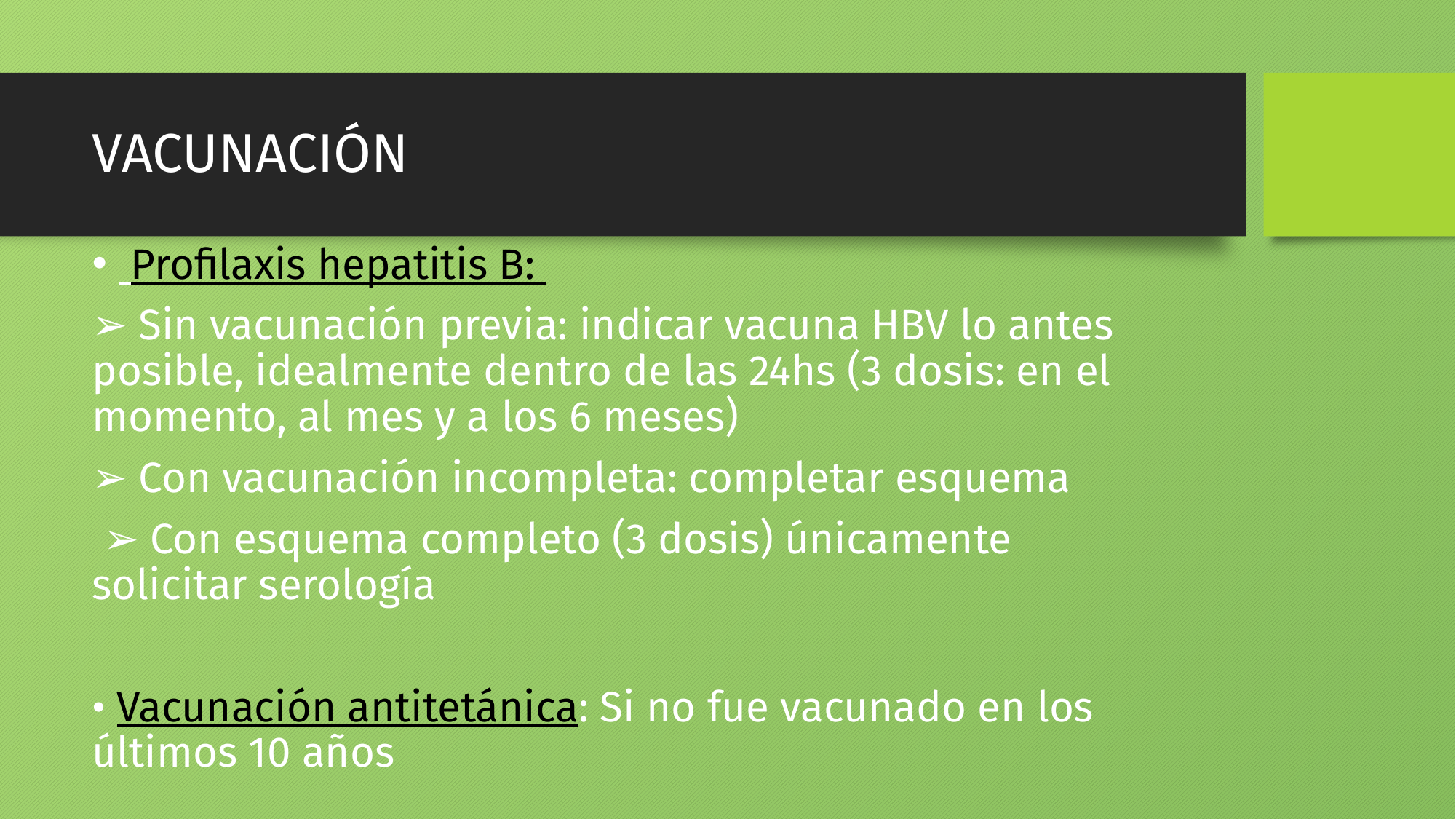

# VACUNACIÓN
 Profilaxis hepatitis B:
➢ Sin vacunación previa: indicar vacuna HBV lo antes posible, idealmente dentro de las 24hs (3 dosis: en el momento, al mes y a los 6 meses)
➢ Con vacunación incompleta: completar esquema
 ➢ Con esquema completo (3 dosis) únicamente solicitar serología

• Vacunación antitetánica: Si no fue vacunado en los últimos 10 años